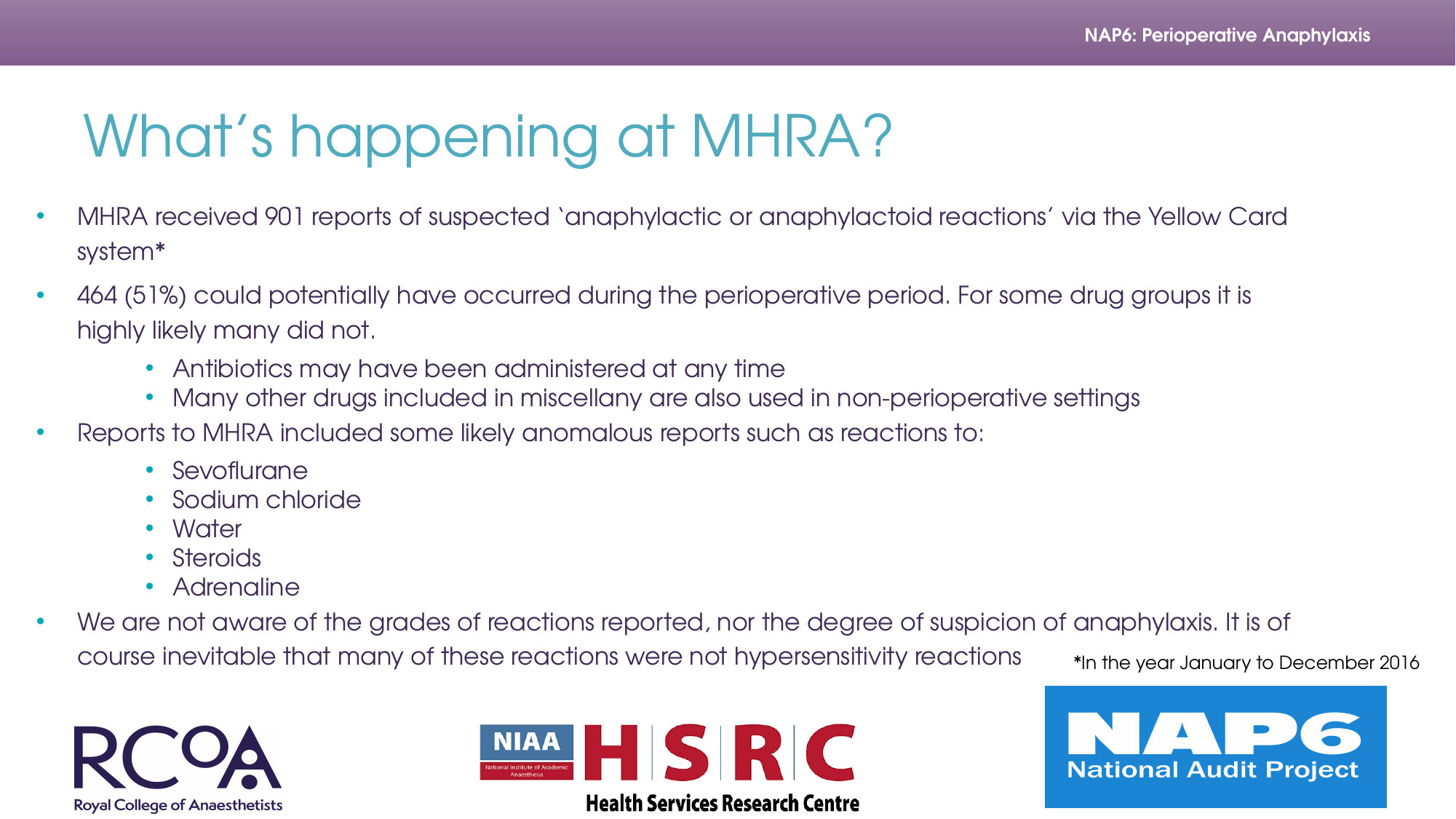

# What’s happening at MHRA?
MHRA received 901 reports of suspected ‘anaphylactic or anaphylactoid reactions’ via the Yellow Card system*
464 (51%) could potentially have occurred during the perioperative period. For some drug groups it is highly likely many did not.
Antibiotics may have been administered at any time
Many other drugs included in miscellany are also used in non-perioperative settings
Reports to MHRA included some likely anomalous reports such as reactions to:
Sevoflurane
Sodium chloride
Water
Steroids
Adrenaline
We are not aware of the grades of reactions reported, nor the degree of suspicion of anaphylaxis. It is of course inevitable that many of these reactions were not hypersensitivity reactions
*In the year January to December 2016